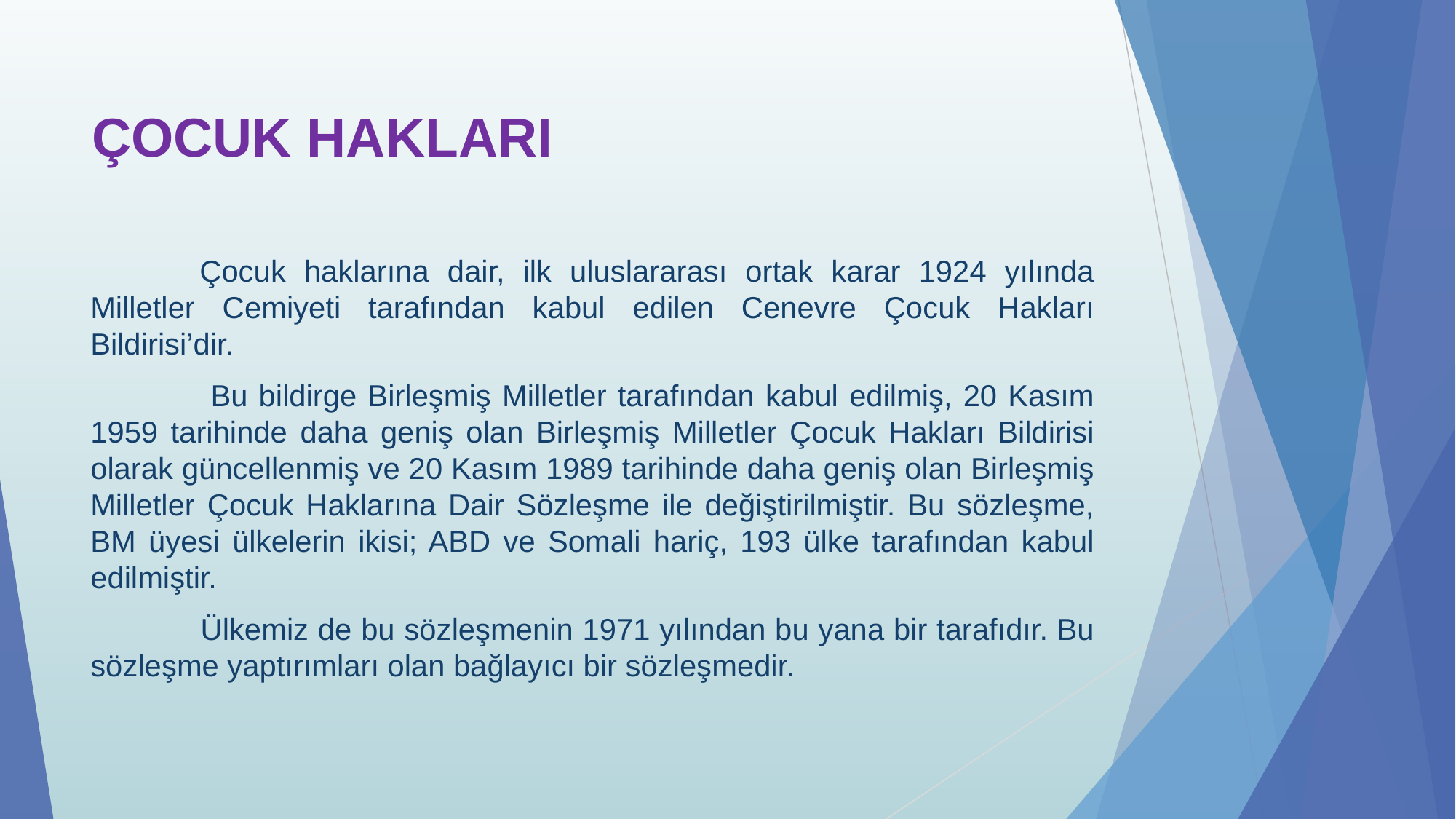

# ÇOCUK HAKLARI

	Çocuk haklarına dair, ilk uluslararası ortak karar 1924 yılında Milletler Cemiyeti tarafından kabul edilen Cenevre Çocuk Hakları Bildirisi’dir.
	 Bu bildirge Birleşmiş Milletler tarafından kabul edilmiş, 20 Kasım 1959 tarihinde daha geniş olan Birleşmiş Milletler Çocuk Hakları Bildirisi olarak güncellenmiş ve 20 Kasım 1989 tarihinde daha geniş olan Birleşmiş Milletler Çocuk Haklarına Dair Sözleşme ile değiştirilmiştir. Bu sözleşme, BM üyesi ülkelerin ikisi; ABD ve Somali hariç, 193 ülke tarafından kabul edilmiştir.
 	Ülkemiz de bu sözleşmenin 1971 yılından bu yana bir tarafıdır. Bu sözleşme yaptırımları olan bağlayıcı bir sözleşmedir.